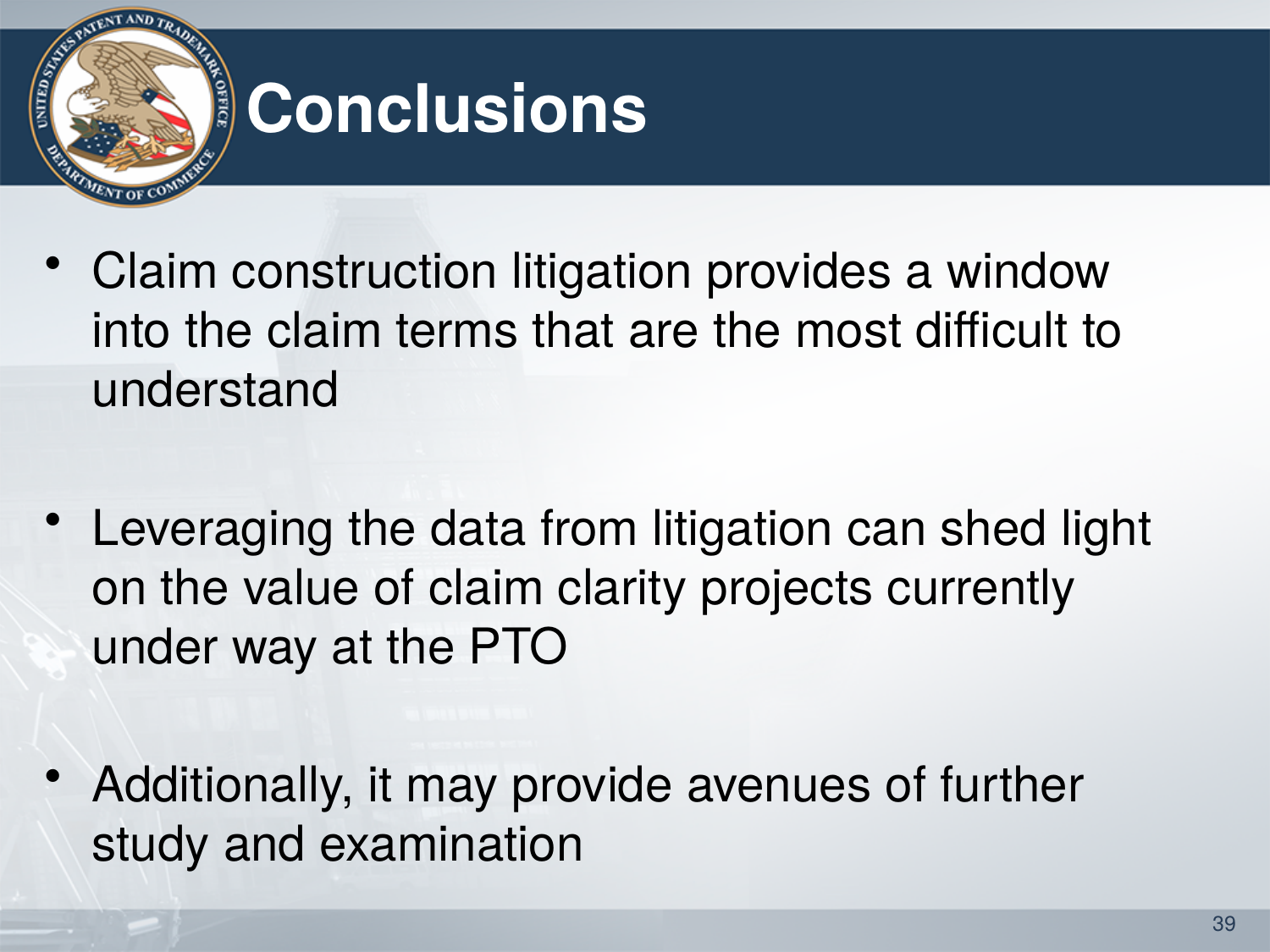

# Conclusions
Claim construction litigation provides a window into the claim terms that are the most difficult to understand

Leveraging the data from litigation can shed light on the value of claim clarity projects currently under way at the PTO

Additionally, it may provide avenues of further study and examination
39